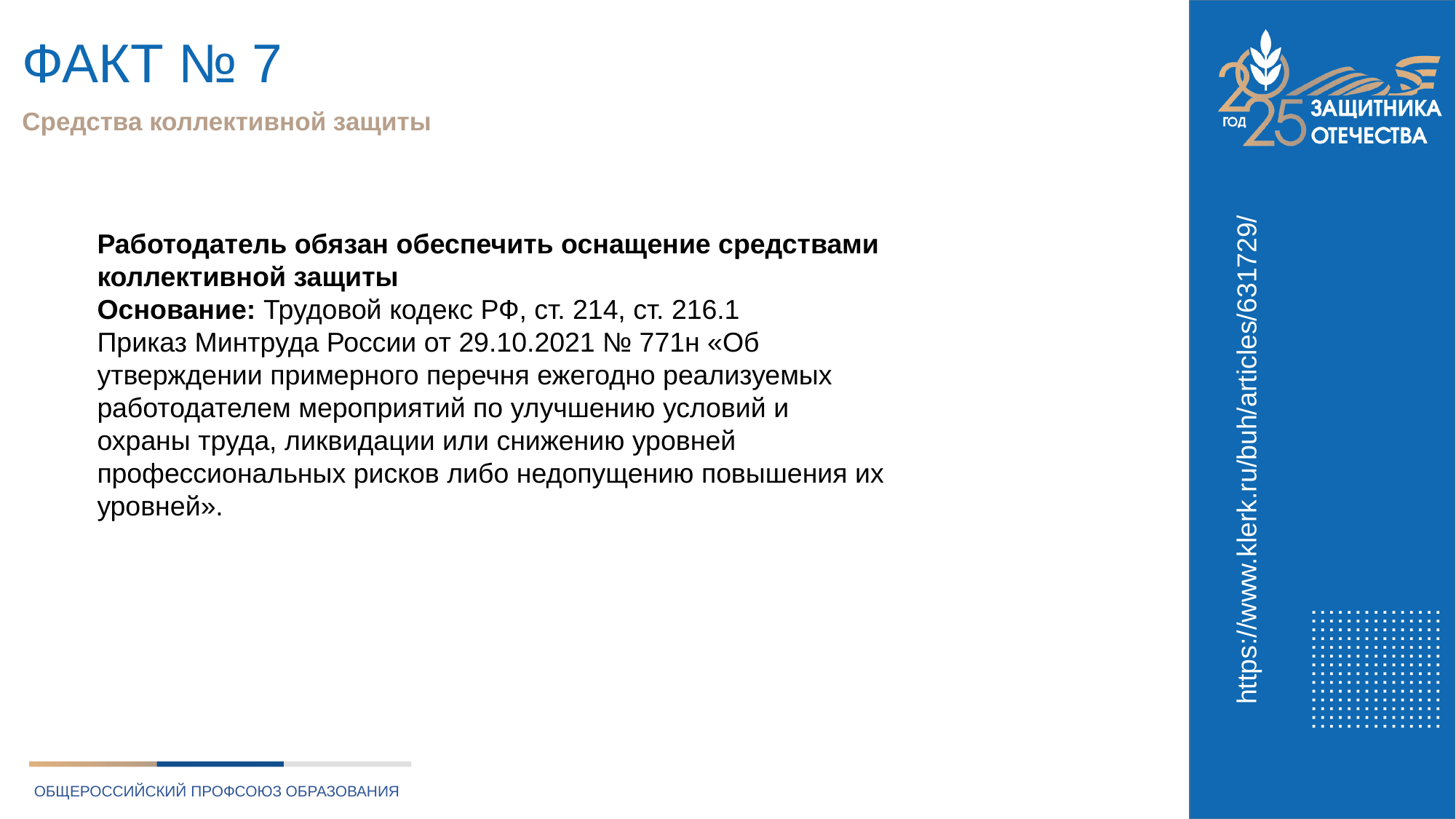

# ФАКТ № 7
Средства коллективной защиты
Работодатель обязан обеспечить оснащение средствами коллективной защиты
Основание: Трудовой кодекс РФ, ст. 214, ст. 216.1
Приказ Минтруда России от 29.10.2021 № 771н «Об утверждении примерного перечня ежегодно реализуемых работодателем мероприятий по улучшению условий и охраны труда, ликвидации или снижению уровней профессиональных рисков либо недопущению повышения их уровней».
https://www.klerk.ru/buh/articles/631729/